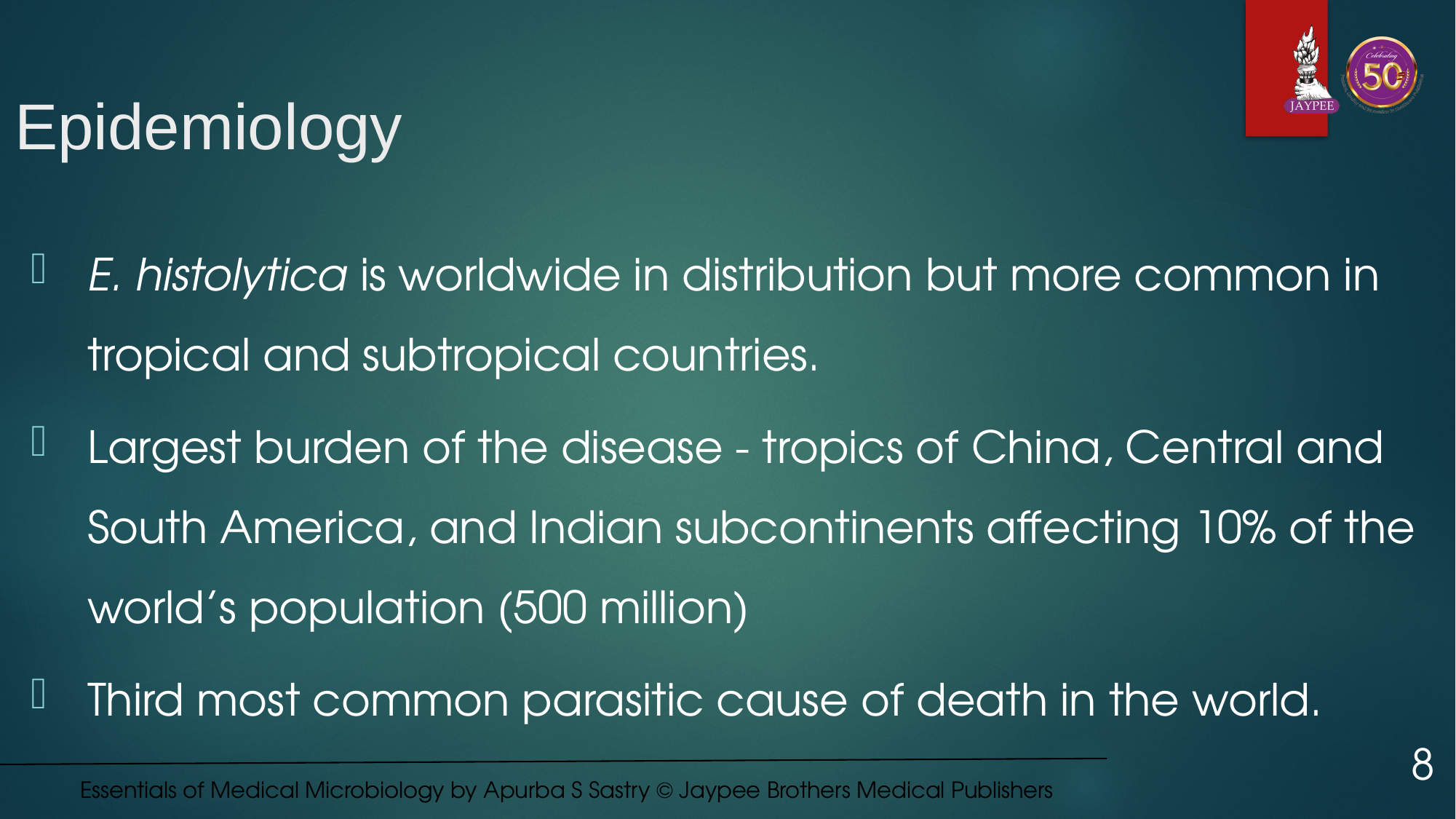

# Epidemiology
E. histolytica is worldwide in distribution but more common in tropical and subtropical countries.
Largest burden of the disease - tropics of China, Central and South America, and Indian subcontinents affecting 10% of the world’s population (500 million)
Third most common parasitic cause of death in the world.
8